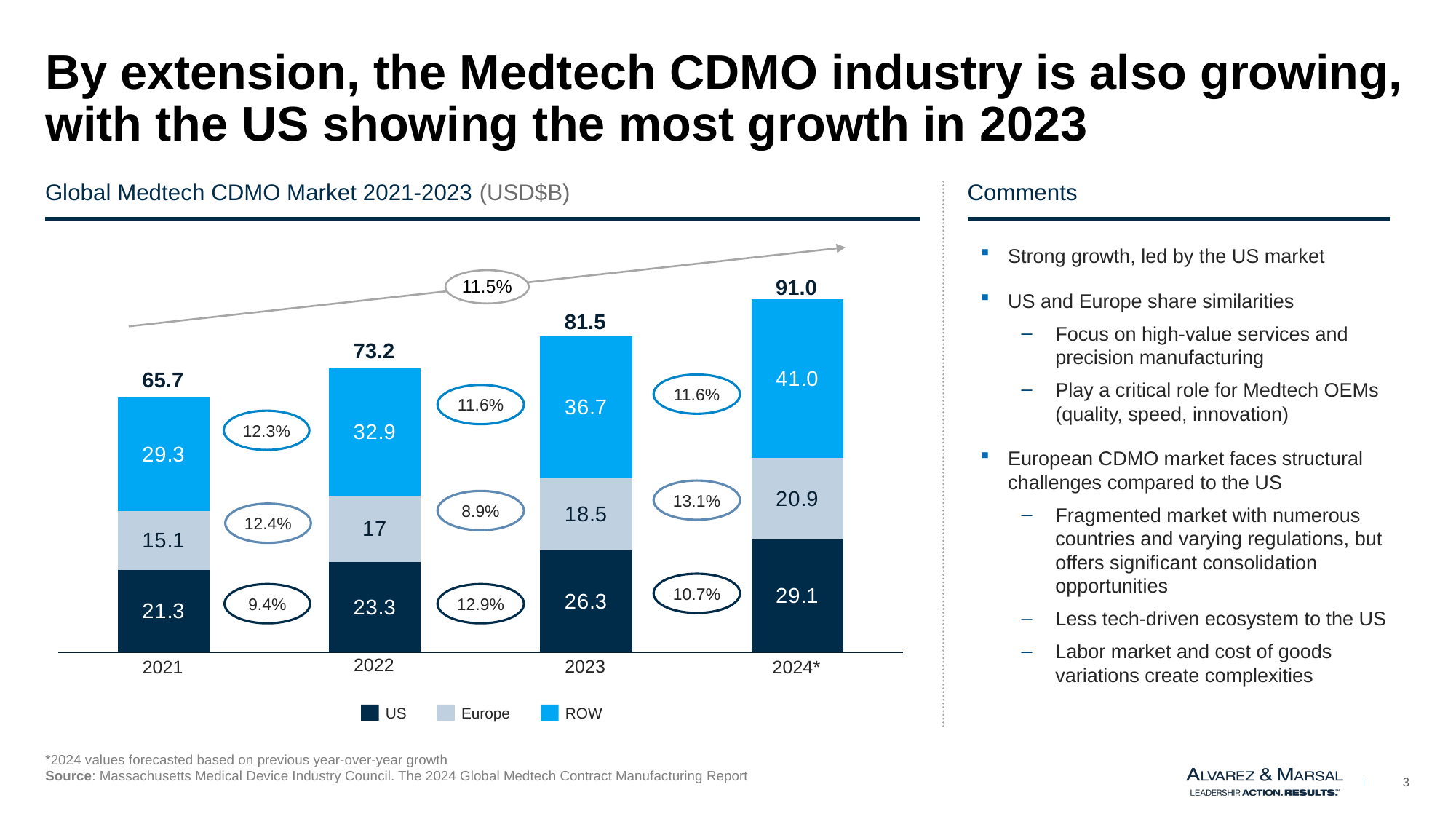

# By extension, the Medtech CDMO industry is also growing, with the US showing the most growth in 2023
Global Medtech CDMO Market 2021-2023 (USD$B)
Comments
Strong growth, led by the US market
US and Europe share similarities
Focus on high-value services and precision manufacturing
Play a critical role for Medtech OEMs (quality, speed, innovation)
European CDMO market faces structural challenges compared to the US
Fragmented market with numerous countries and varying regulations, but offers significant consolidation opportunities
Less tech-driven ecosystem to the US
Labor market and cost of goods variations create complexities

### Chart

| Category | US | Europe | ROW |
|---|---|---|---|
| 2021 | 21.3 | 15.1 | 29.3 |
| 2022 | 23.3 | 17.0 | 32.9 |
| 2023 | 26.3 | 18.5 | 36.7 |
| 2024 | 29.12 | 20.93 | 40.95 |
91.0
11.5%
81.5
73.2
65.7
11.6%
11.6%
12.3%
13.1%
8.9%
12.4%
10.7%
9.4%
12.9%
2022
2023
2021
2024*
US

Europe

ROW

*2024 values forecasted based on previous year-over-year growth
Source: Massachusetts Medical Device Industry Council. The 2024 Global Medtech Contract Manufacturing Report
3